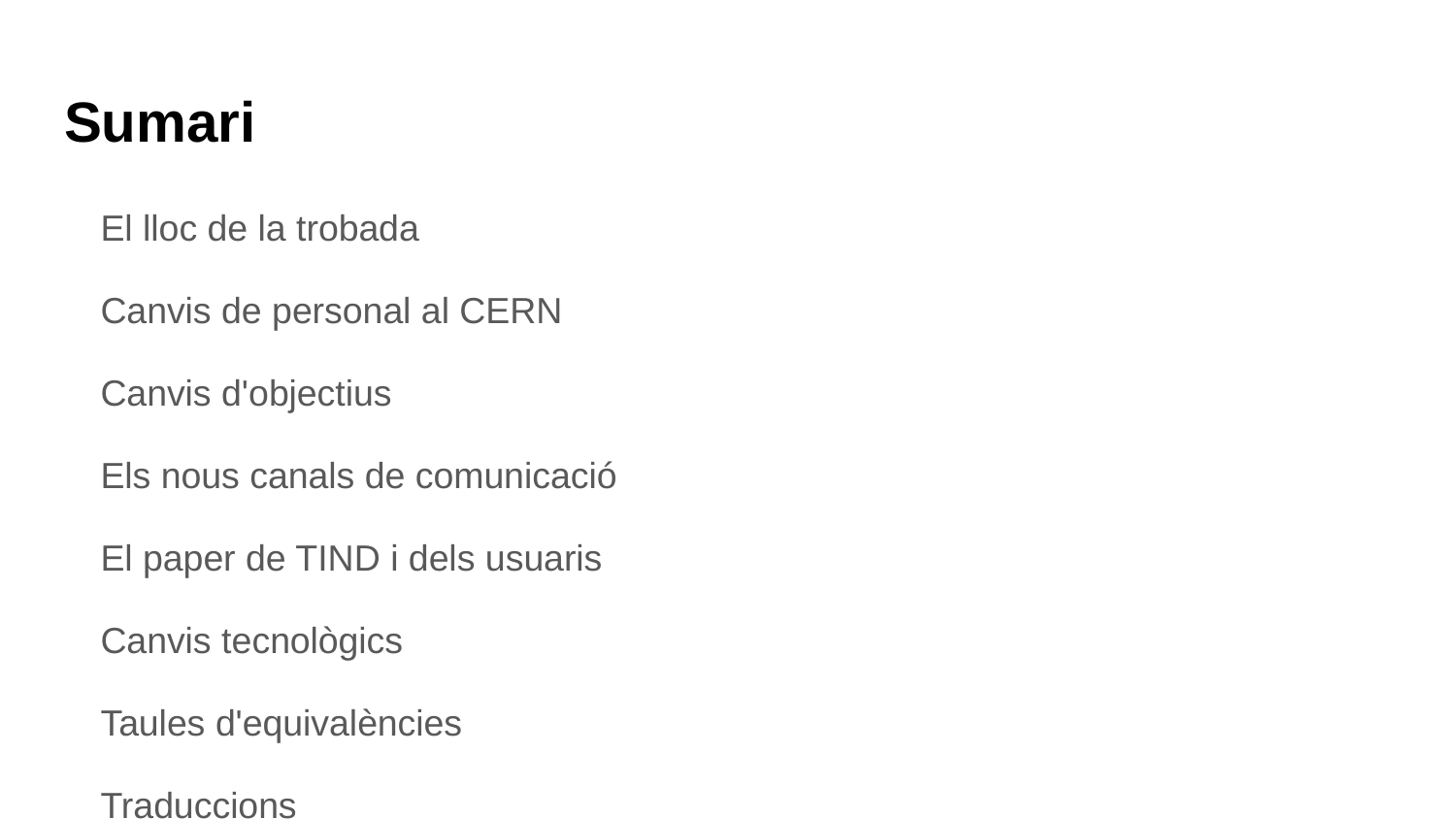

# Sumari
El lloc de la trobada
Canvis de personal al CERN
Canvis d'objectius
Els nous canals de comunicació
El paper de TIND i dels usuaris
Canvis tecnològics
Taules d'equivalències
Traduccions
Les properes trobades
Temes bibliotecaris
Respositoris de dades